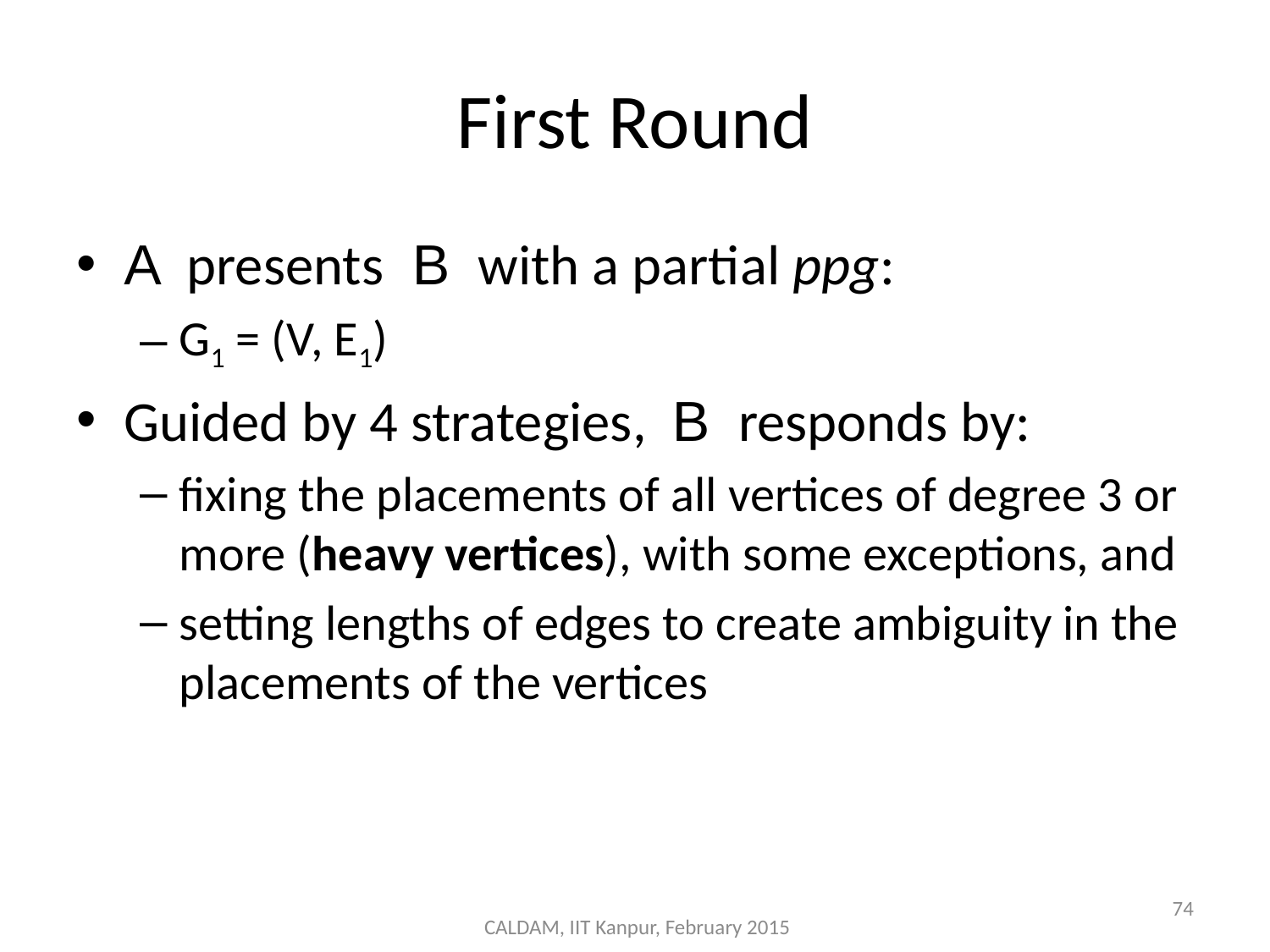

# First Round
A  presents  B  with a partial ppg:
G1 = (V, E1)
Guided by 4 strategies,  B  responds by:
fixing the placements of all vertices of degree 3 or more (heavy vertices), with some exceptions, and
setting lengths of edges to create ambiguity in the placements of the vertices
74
CALDAM, IIT Kanpur, February 2015